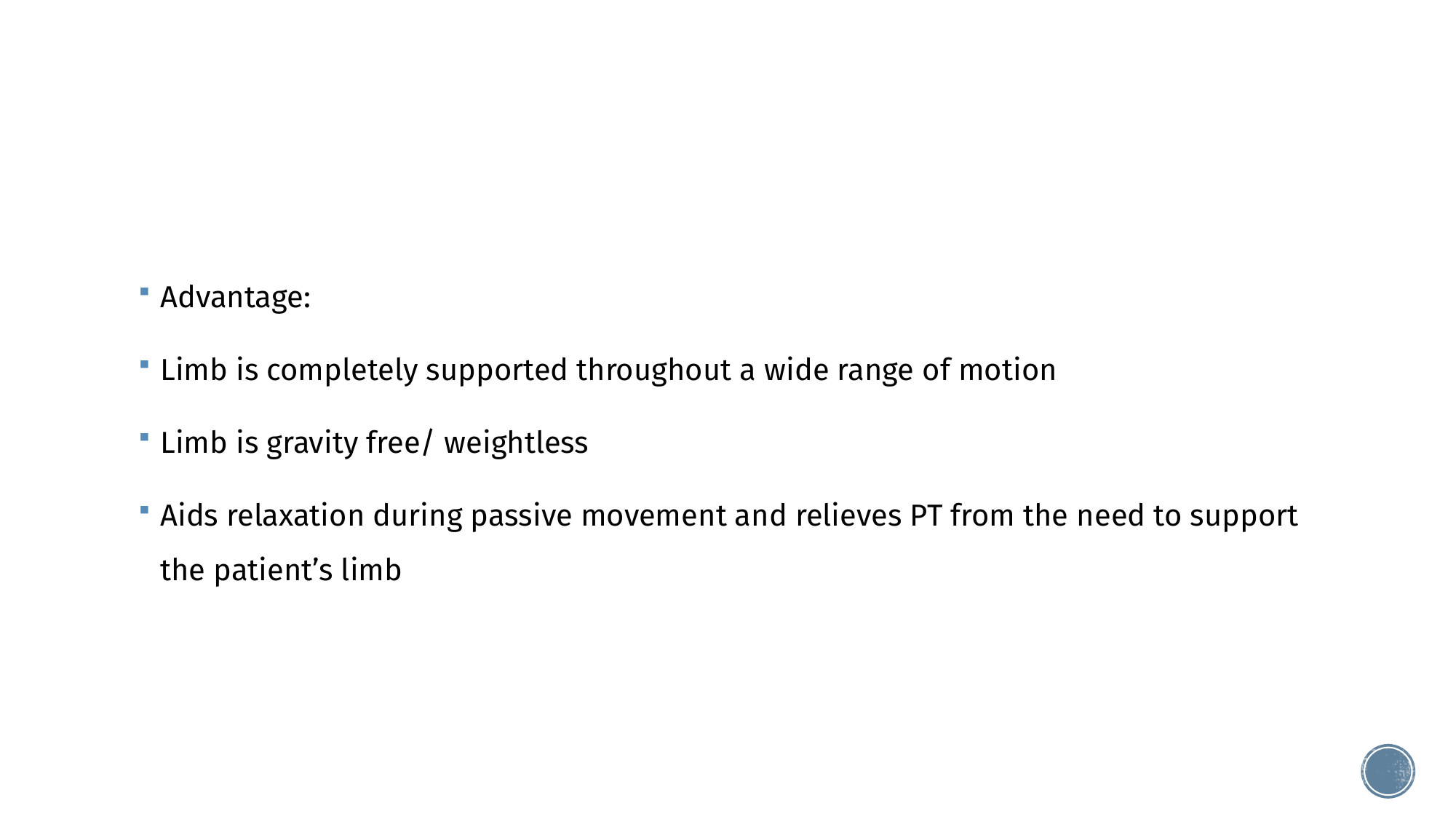

#
Advantage:
Limb is completely supported throughout a wide range of motion
Limb is gravity free/ weightless
Aids relaxation during passive movement and relieves PT from the need to support the patient’s limb